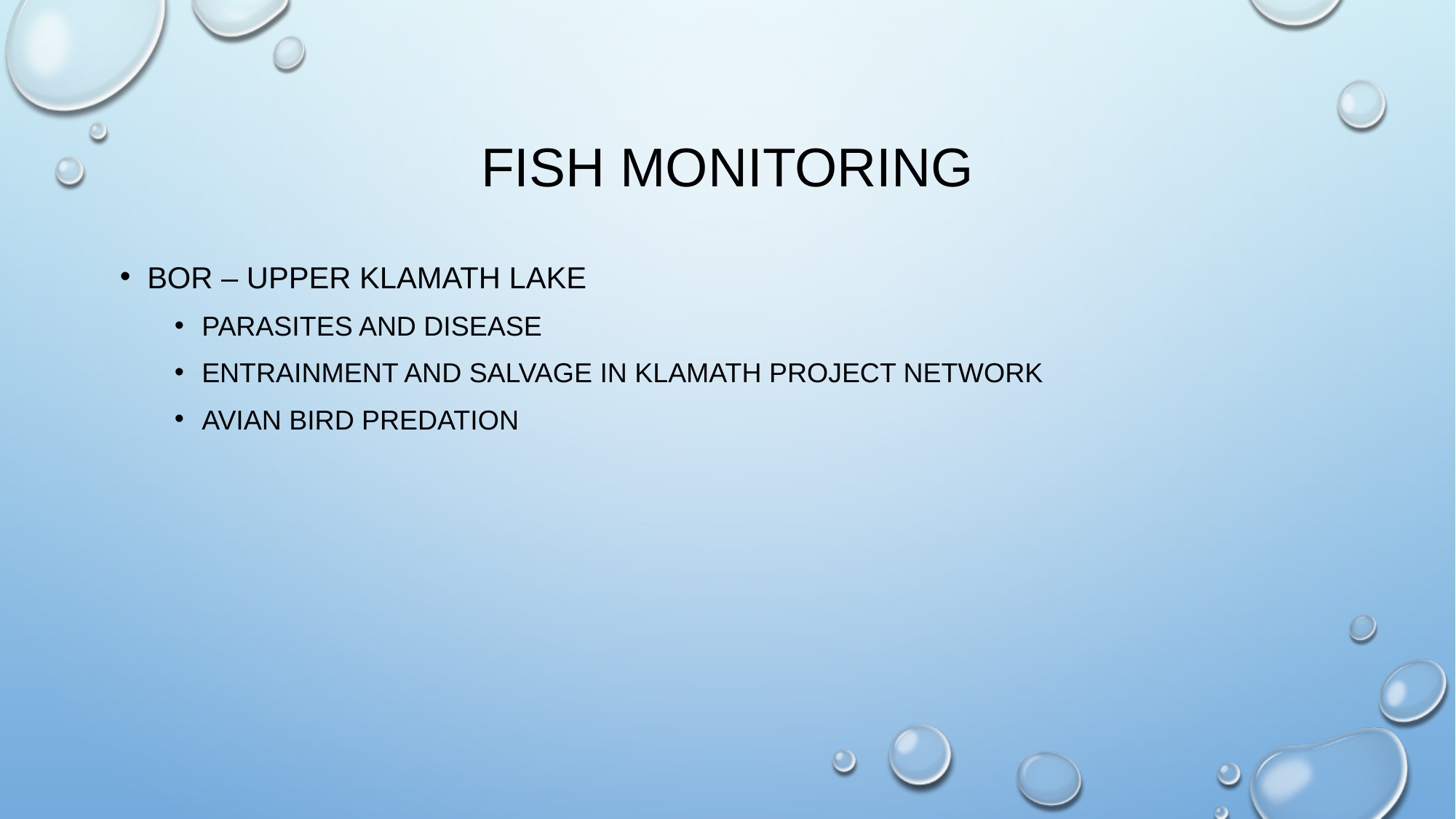

# Fish monitoring
Bor – upper klamath lake
parasites and disease
Entrainment and salvage in klamath project network
Avian bird predation